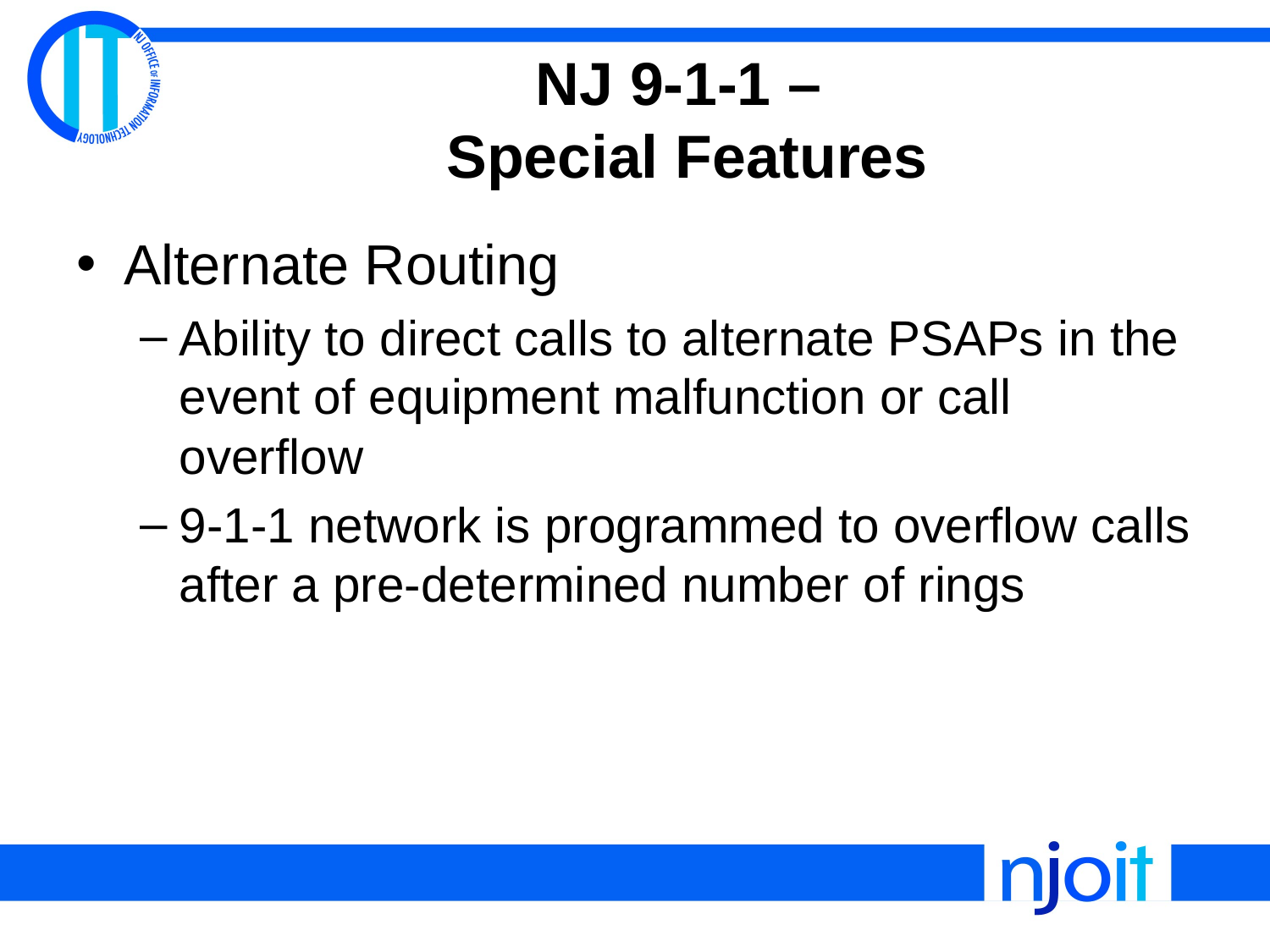

# NJ 9-1-1 – Special Features
Alternate Routing
Ability to direct calls to alternate PSAPs in the event of equipment malfunction or call overflow
9-1-1 network is programmed to overflow calls after a pre-determined number of rings